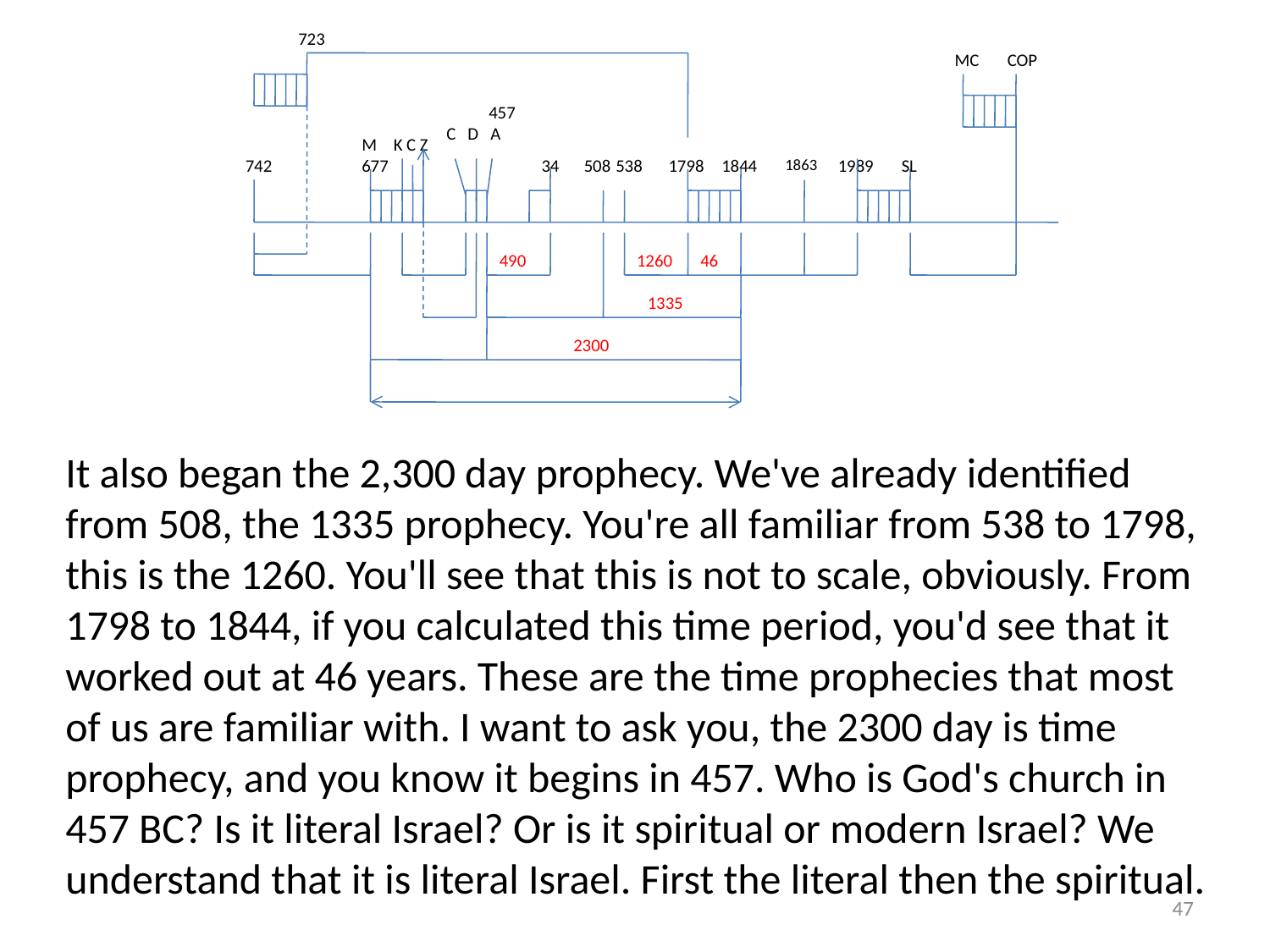

723
MC
COP
457
C   D   A
M
K C Z
742
677
34
508
538
1798
1844
1863
1989
SL
490
1260
46
1335
2300
It also began the 2,300 day prophecy. We've already identified from 508, the 1335 prophecy. You're all familiar from 538 to 1798, this is the 1260. You'll see that this is not to scale, obviously. From 1798 to 1844, if you calculated this time period, you'd see that it worked out at 46 years. These are the time prophecies that most of us are familiar with. I want to ask you, the 2300 day is time prophecy, and you know it begins in 457. Who is God's church in 457 BC? Is it literal Israel? Or is it spiritual or modern Israel? We understand that it is literal Israel. First the literal then the spiritual.

47